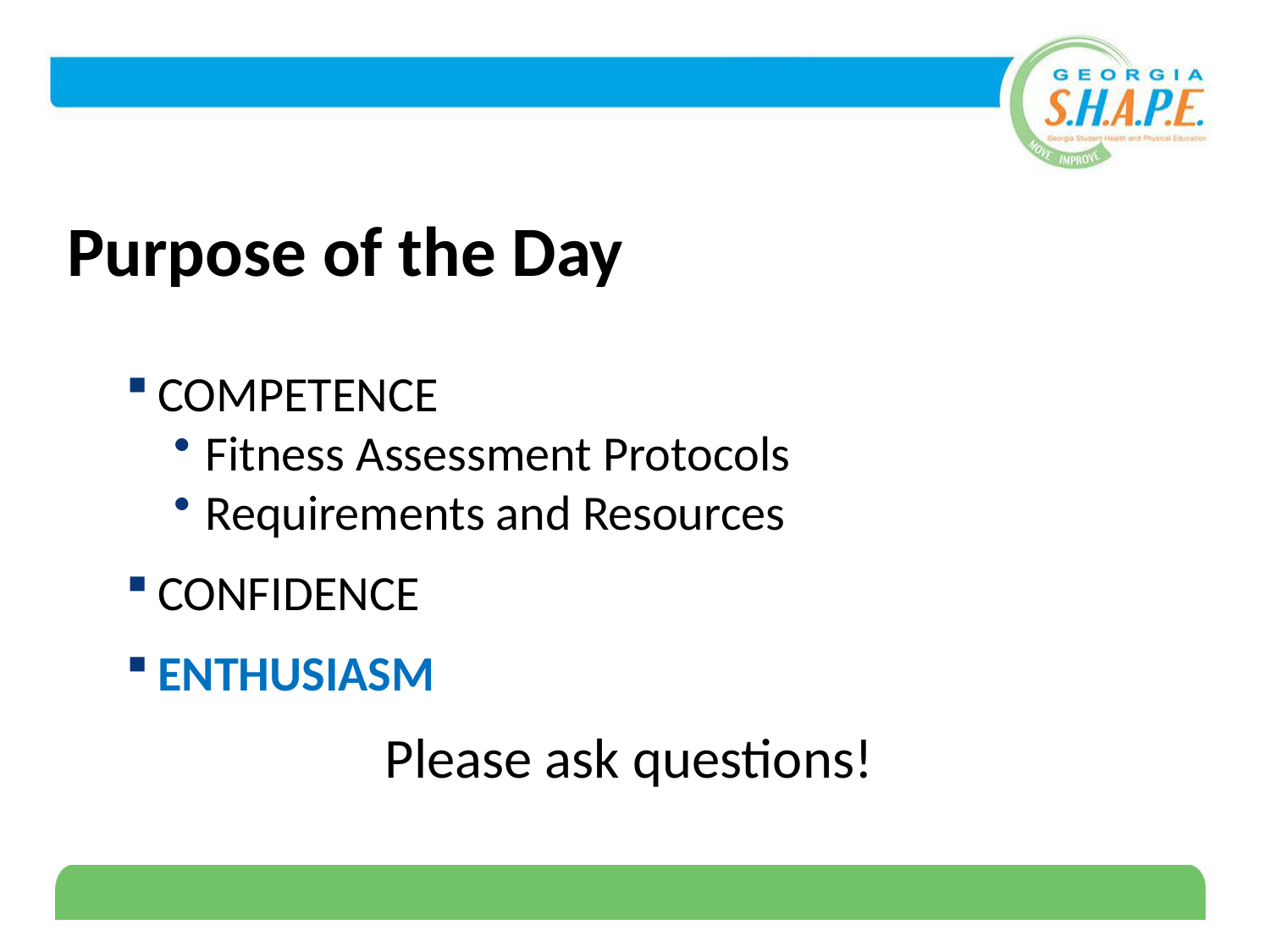

# Purpose of the Day
COMPETENCE
Fitness Assessment Protocols
Requirements and Resources
CONFIDENCE
ENTHUSIASM
Please ask questions!